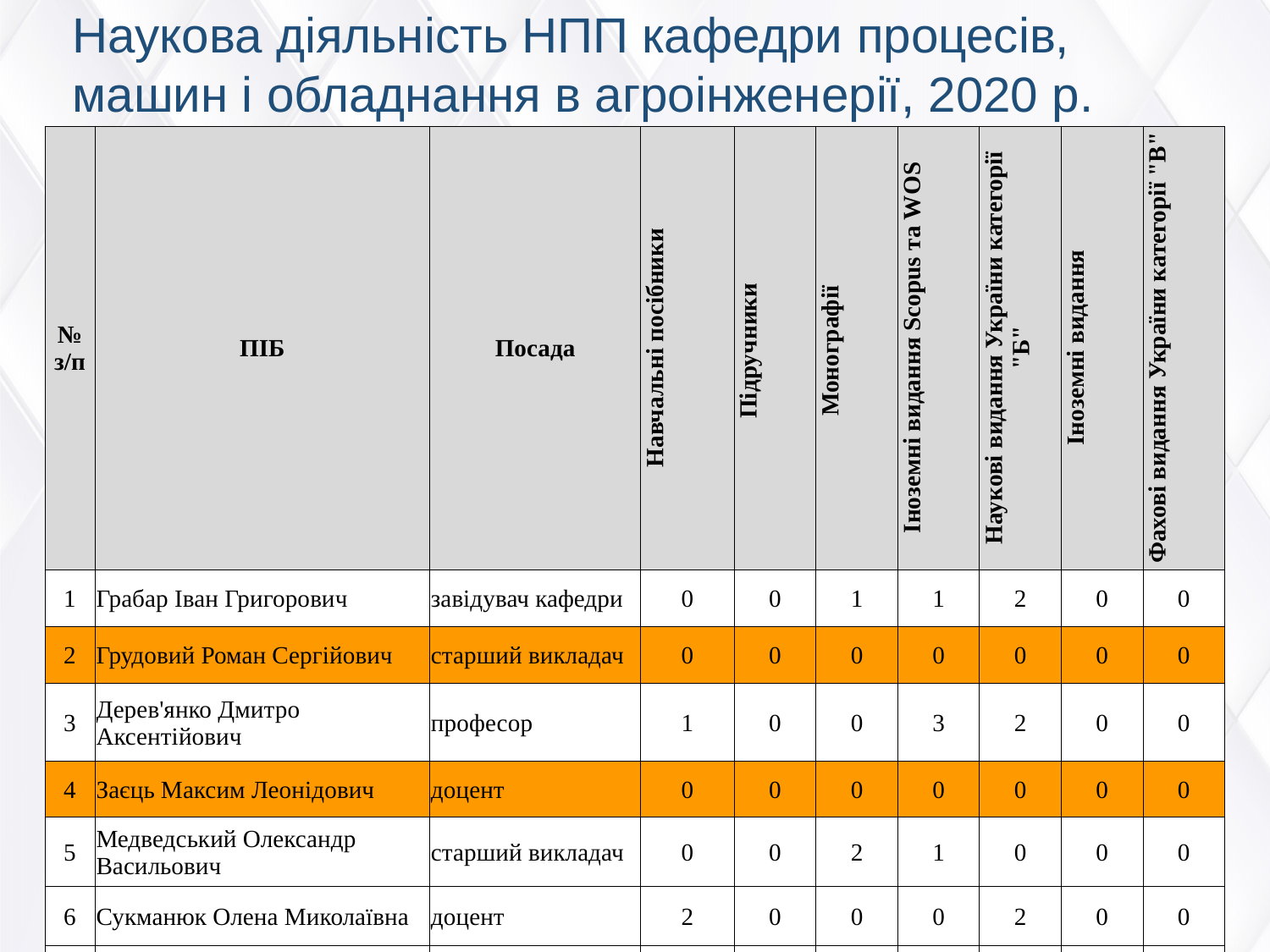

Наукова діяльність НПП кафедри процесів, машин і обладнання в агроінженерії, 2020 р.
| № з/п | ПІБ | Посада | Навчальні посібники | Підручники | Монографії | Іноземні видання Scopus та WOS | Наукові видання України категорії "Б" | Іноземні видання | Фахові видання України категорії "В" |
| --- | --- | --- | --- | --- | --- | --- | --- | --- | --- |
| 1 | Грабар Іван Григорович | завідувач кафедри | 0 | 0 | 1 | 1 | 2 | 0 | 0 |
| 2 | Грудовий Роман Сергійович | старший викладач | 0 | 0 | 0 | 0 | 0 | 0 | 0 |
| 3 | Дерев'янко Дмитро Аксентійович | професор | 1 | 0 | 0 | 3 | 2 | 0 | 0 |
| 4 | Заєць Максим Леонідович | доцент | 0 | 0 | 0 | 0 | 0 | 0 | 0 |
| 5 | Медведський Олександр Васильович | старший викладач | 0 | 0 | 2 | 1 | 0 | 0 | 0 |
| 6 | Сукманюк Олена Миколаївна | доцент | 2 | 0 | 0 | 0 | 2 | 0 | 0 |
| 7 | Тимків Валентин Володимирович | асистент | 0 | 0 | 0 | 0 | 2 | 0 | 0 |